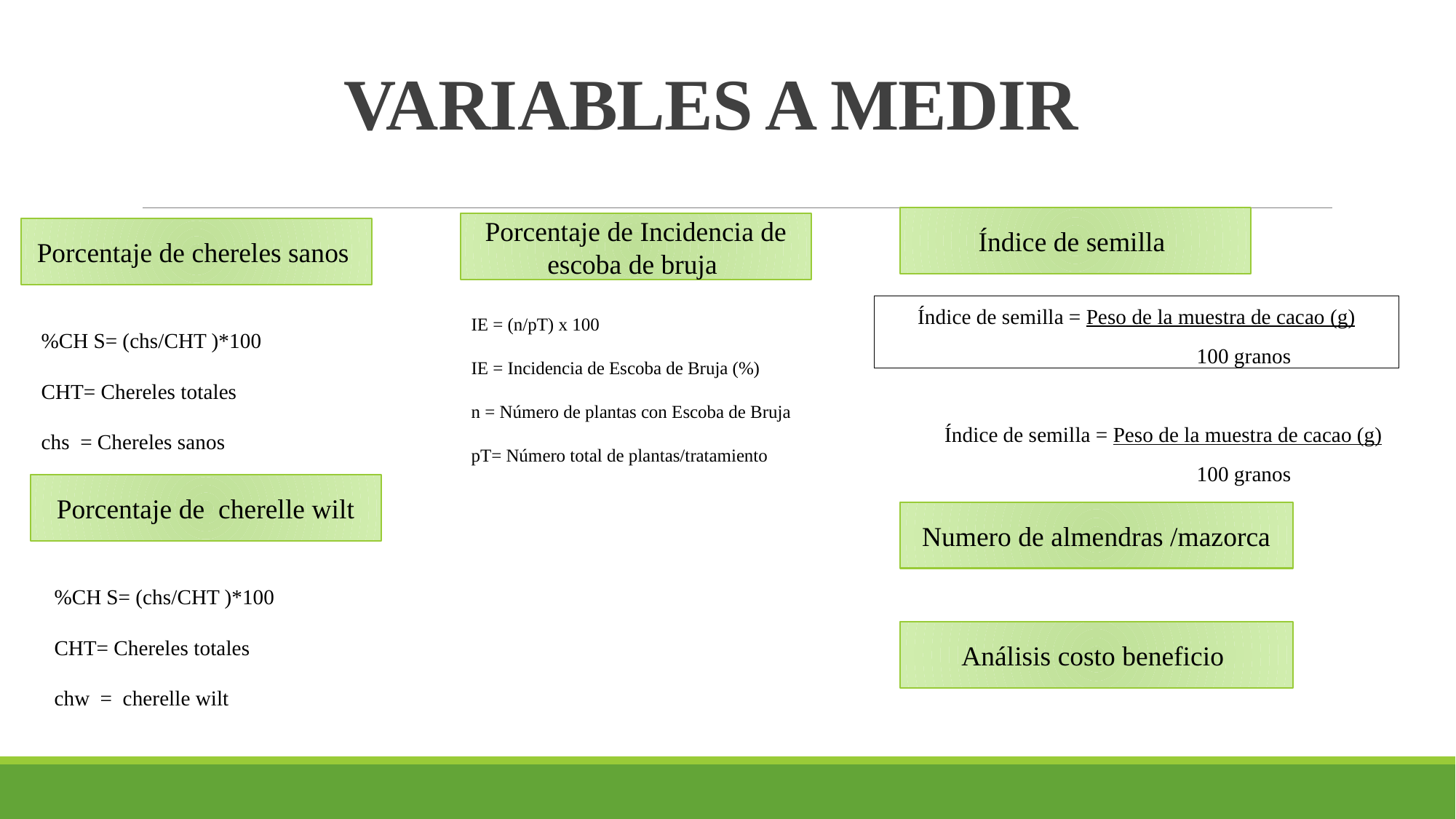

# VARIABLES A MEDIR
Índice de semilla
Porcentaje de Incidencia de escoba de bruja
Porcentaje de chereles sanos
IE = (n/pT) x 100
IE = Incidencia de Escoba de Bruja (%)
n = Número de plantas con Escoba de Bruja
pT= Número total de plantas/tratamiento
%CH S= (chs/CHT )*100
CHT= Chereles totales
chs  = Chereles sanos
Índice de semilla = Peso de la muestra de cacao (g)
100 granos

Índice de semilla = Peso de la muestra de cacao (g)
100 granos
Porcentaje de  cherelle wilt
Numero de almendras /mazorca
%CH S= (chs/CHT )*100
CHT= Chereles totales
chw  =  cherelle wilt
Análisis costo beneficio